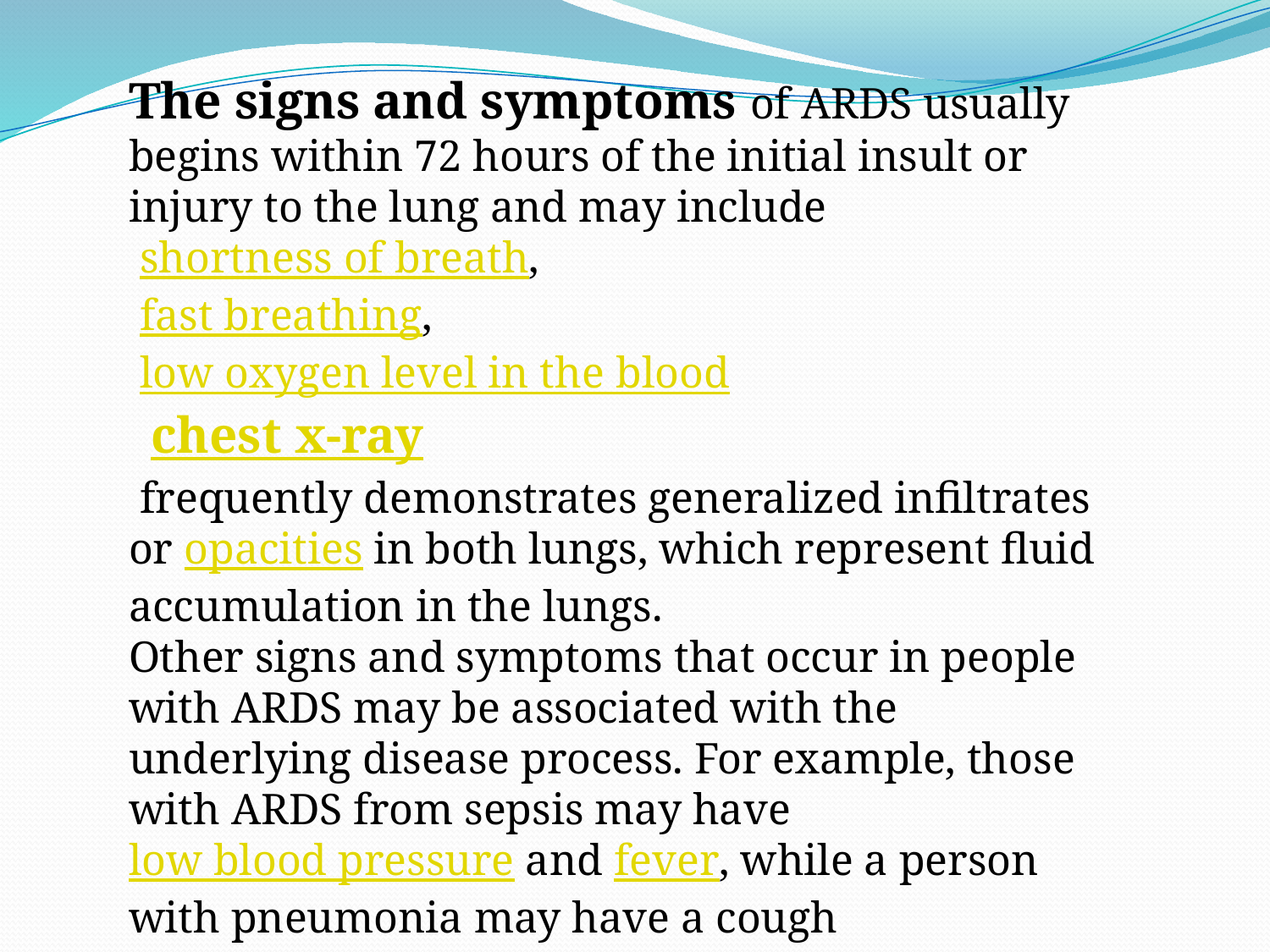

The signs and symptoms of ARDS usually begins within 72 hours of the initial insult or injury to the lung and may include
 shortness of breath,
 fast breathing,
 low oxygen level in the blood
  chest x-ray
 frequently demonstrates generalized infiltrates or opacities in both lungs, which represent fluid accumulation in the lungs.
Other signs and symptoms that occur in people with ARDS may be associated with the underlying disease process. For example, those with ARDS from sepsis may have low blood pressure and fever, while a person with pneumonia may have a cough